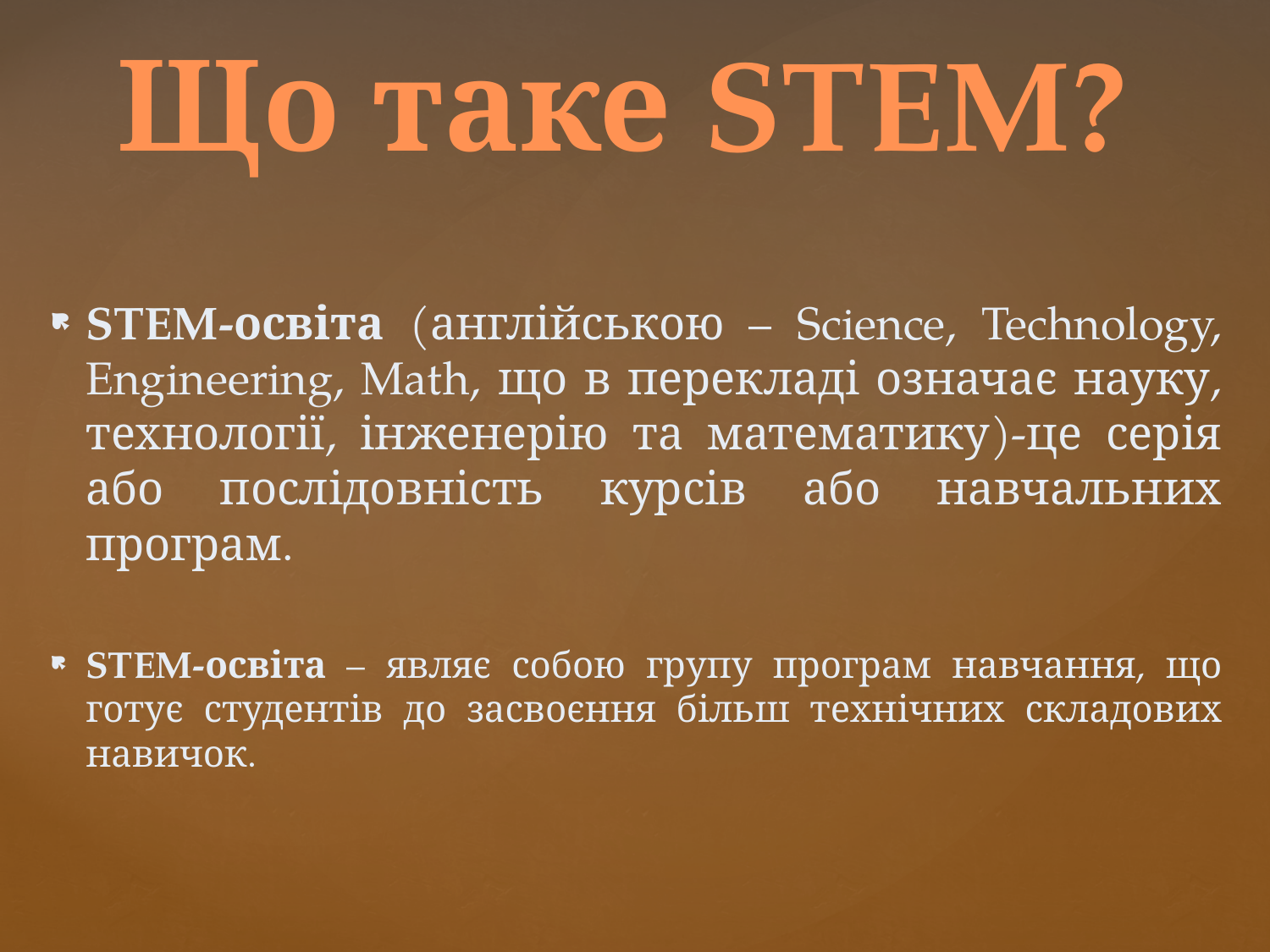

# Що таке STEM?
STEM-освіта (англійською – Science, Technology, Engineering, Math, що в перекладі означає науку, технології, інженерію та математику)-це серія або послідовність курсів або навчальних програм.

STEM-освіта – являє собою групу програм навчання, що готує студентів до засвоєння більш технічних складових навичок.